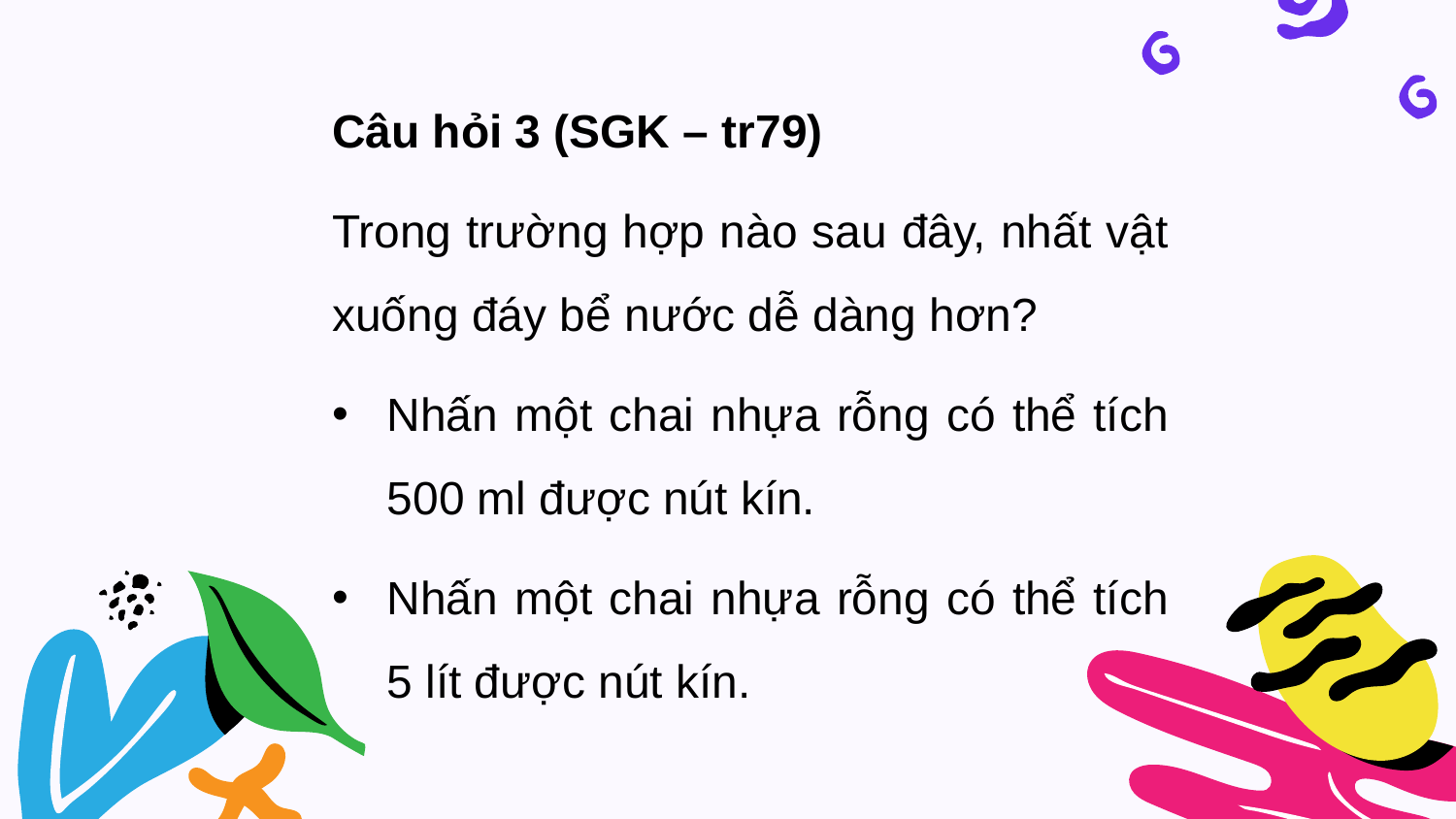

Câu hỏi 3 (SGK – tr79)
Trong trường hợp nào sau đây, nhất vật xuống đáy bể nước dễ dàng hơn?
Nhấn một chai nhựa rỗng có thể tích 500 ml được nút kín.
Nhấn một chai nhựa rỗng có thể tích 5 lít được nút kín.